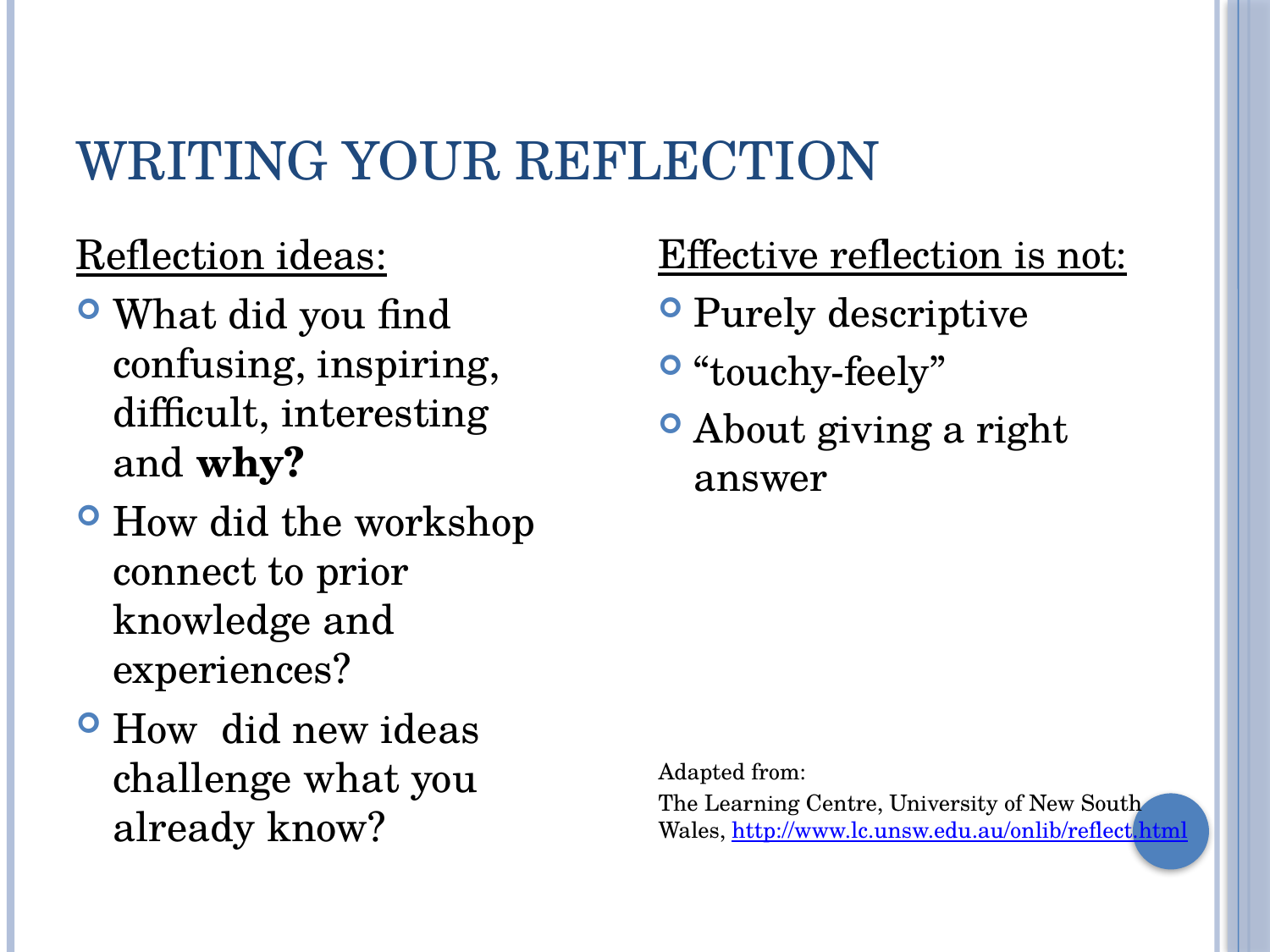

# Writing your Reflection
Reflection ideas:
What did you find confusing, inspiring, difficult, interesting and why?
How did the workshop connect to prior knowledge and experiences?
How  did new ideas challenge what you already know?

Effective reflection is not:
Purely descriptive
“touchy-feely”
About giving a right answer
Adapted from:
The Learning Centre, University of New South Wales, http://www.lc.unsw.edu.au/onlib/reflect.html